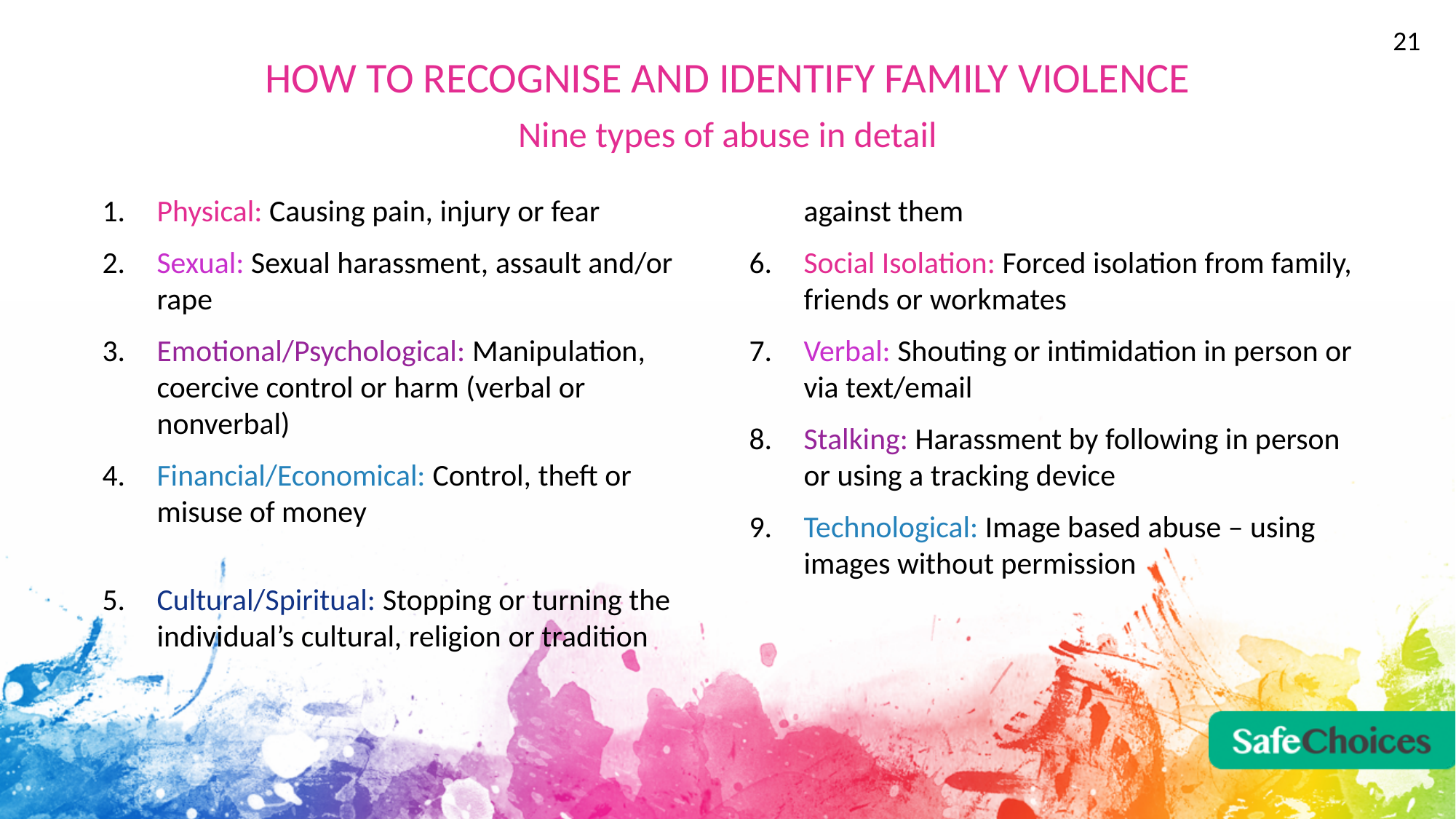

21
# HOW TO RECOGNISE AND IDENTIFY FAMILY VIOLENCE
Nine types of abuse in detail
Physical: Causing pain, injury or fear
Sexual: Sexual harassment, assault and/or rape
Emotional/Psychological: Manipulation, coercive control or harm (verbal or nonverbal)
Financial/Economical: Control, theft or misuse of money
Cultural/Spiritual: Stopping or turning the individual’s cultural, religion or tradition against them
Social Isolation: Forced isolation from family, friends or workmates
Verbal: Shouting or intimidation in person or via text/email
Stalking: Harassment by following in person or using a tracking device
Technological: Image based abuse – using images without permission